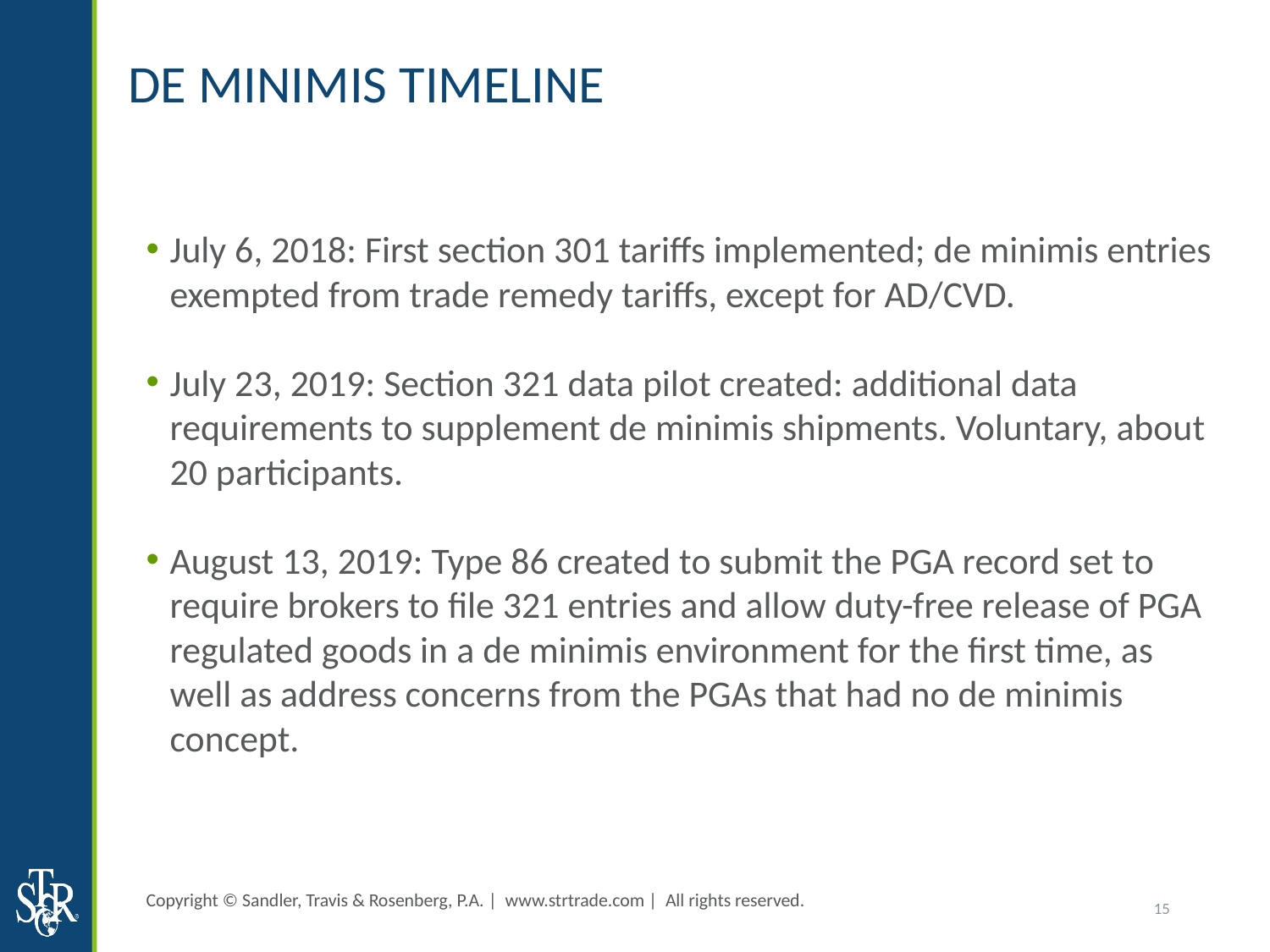

# DE MINIMIS TIMELINE
July 6, 2018: First section 301 tariffs implemented; de minimis entries exempted from trade remedy tariffs, except for AD/CVD.

July 23, 2019: Section 321 data pilot created: additional data requirements to supplement de minimis shipments. Voluntary, about 20 participants.

August 13, 2019: Type 86 created to submit the PGA record set to require brokers to file 321 entries and allow duty-free release of PGA regulated goods in a de minimis environment for the first time, as well as address concerns from the PGAs that had no de minimis concept.

Copyright © Sandler, Travis & Rosenberg, P.A. |  www.strtrade.com |  All rights reserved.
15